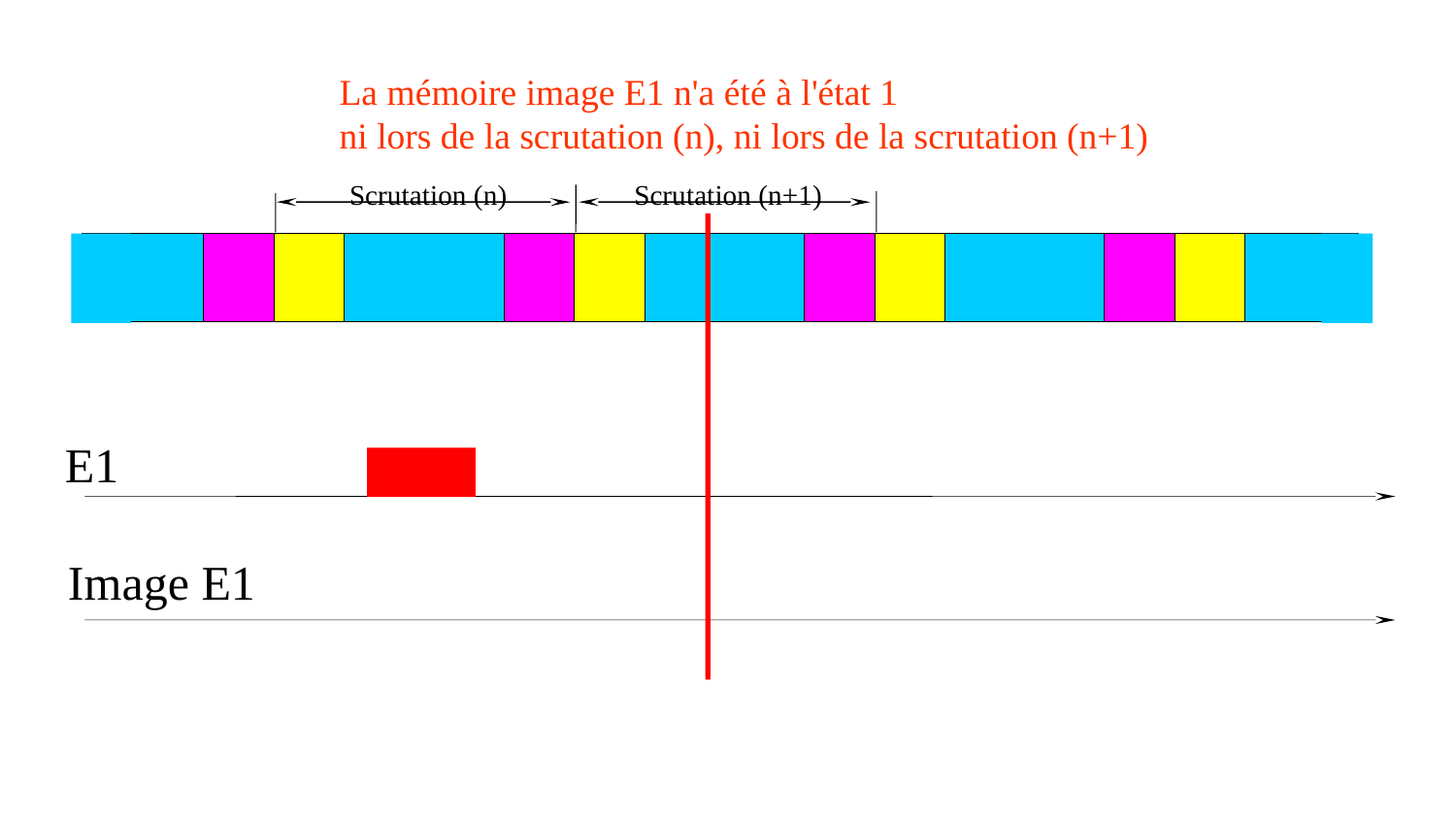

La mémoire image E1 n'a été à l'état 1
ni lors de la scrutation (n), ni lors de la scrutation (n+1)
Scrutation (n)
Scrutation (n+1)

E1

Image E1